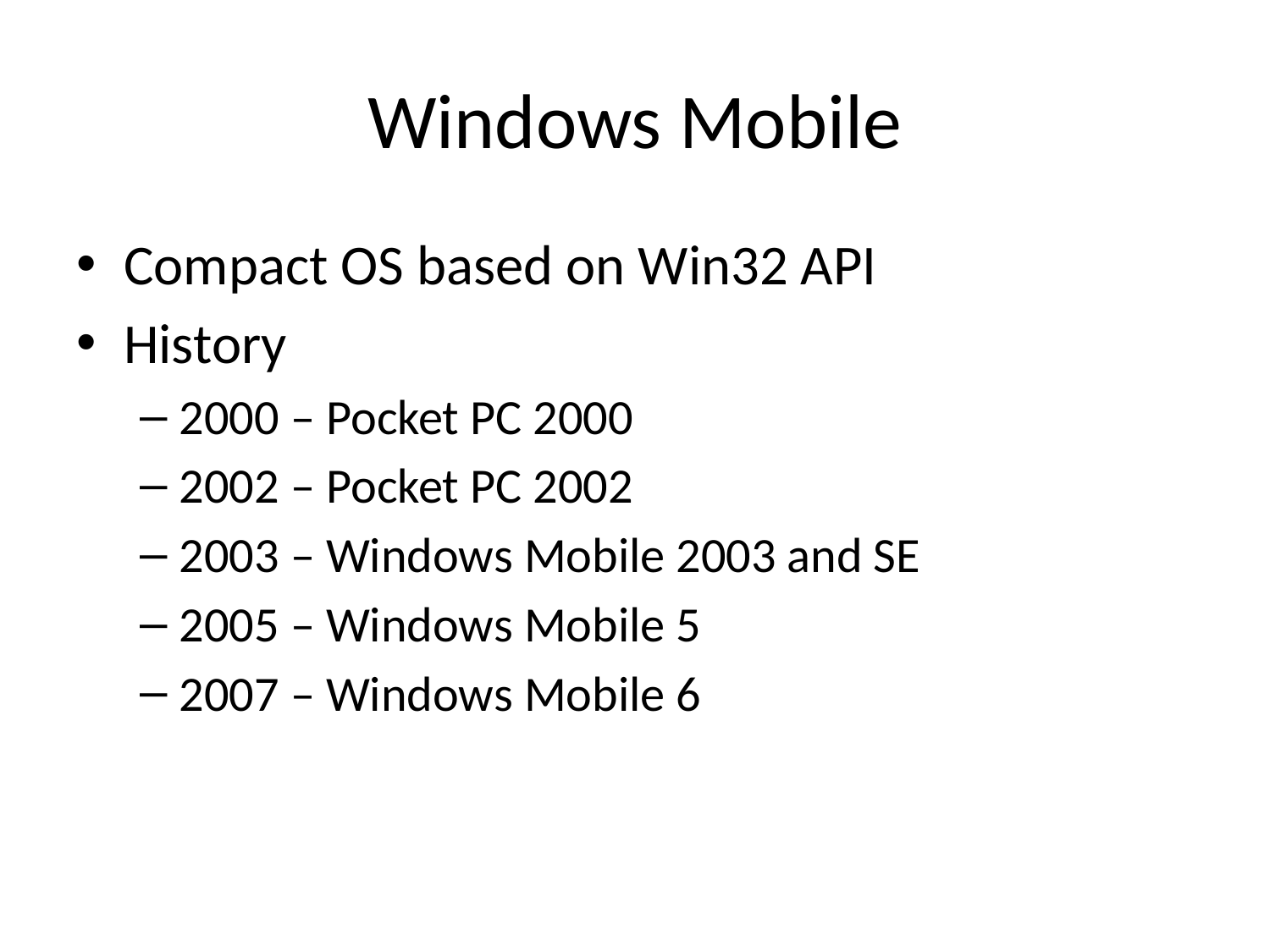

# Windows Mobile
Compact OS based on Win32 API
History
2000 – Pocket PC 2000
2002 – Pocket PC 2002
2003 – Windows Mobile 2003 and SE
2005 – Windows Mobile 5
2007 – Windows Mobile 6